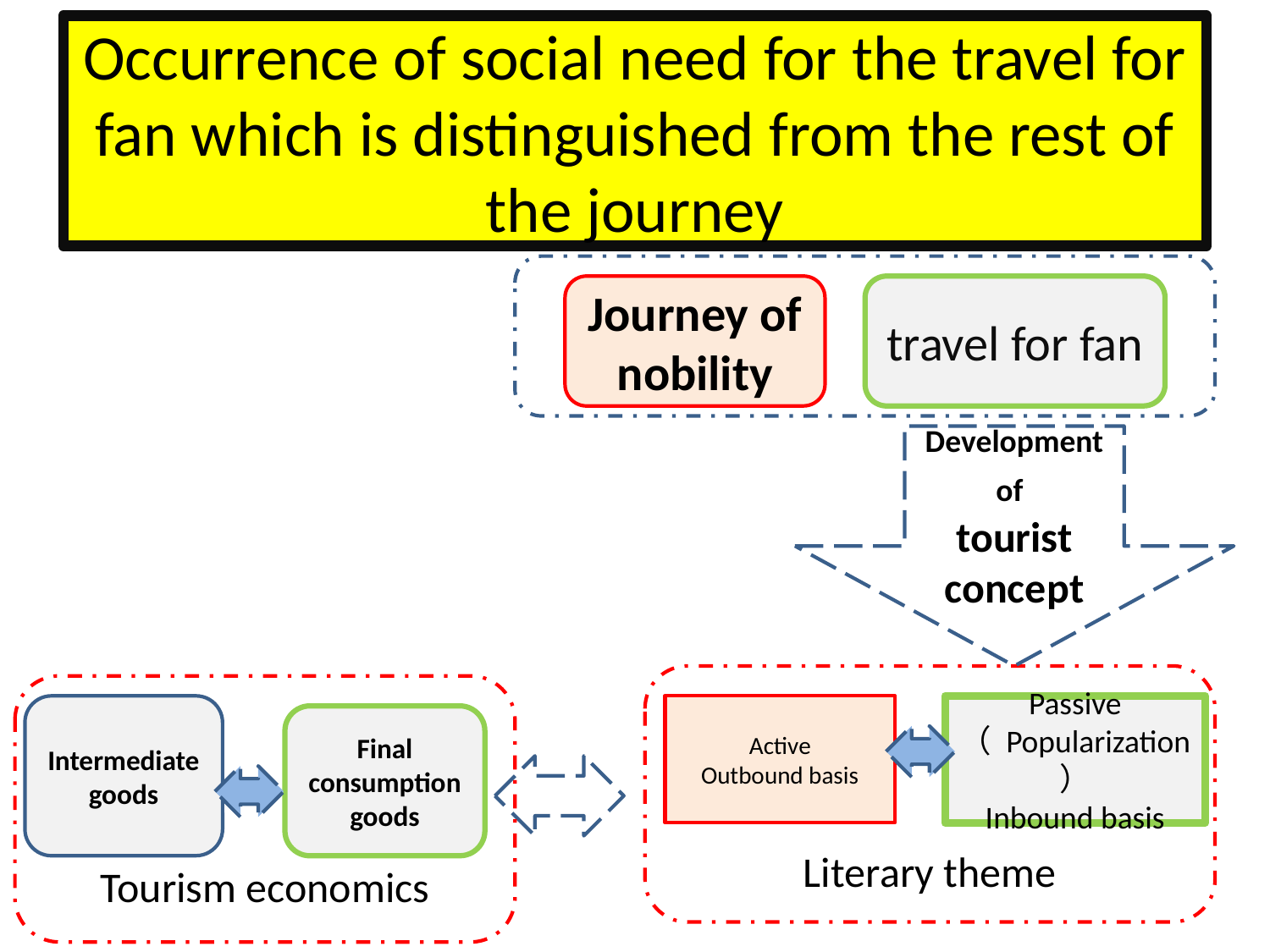

# Occurrence of social need for the travel for fan which is distinguished from the rest of the journey

Journey of nobility
travel for fan
Development of
tourist concept

Literary theme

Tourism economics
Intermediate goods
Active
Outbound basis
Passive
（ Popularization ）
Inbound basis
Final consumption goods